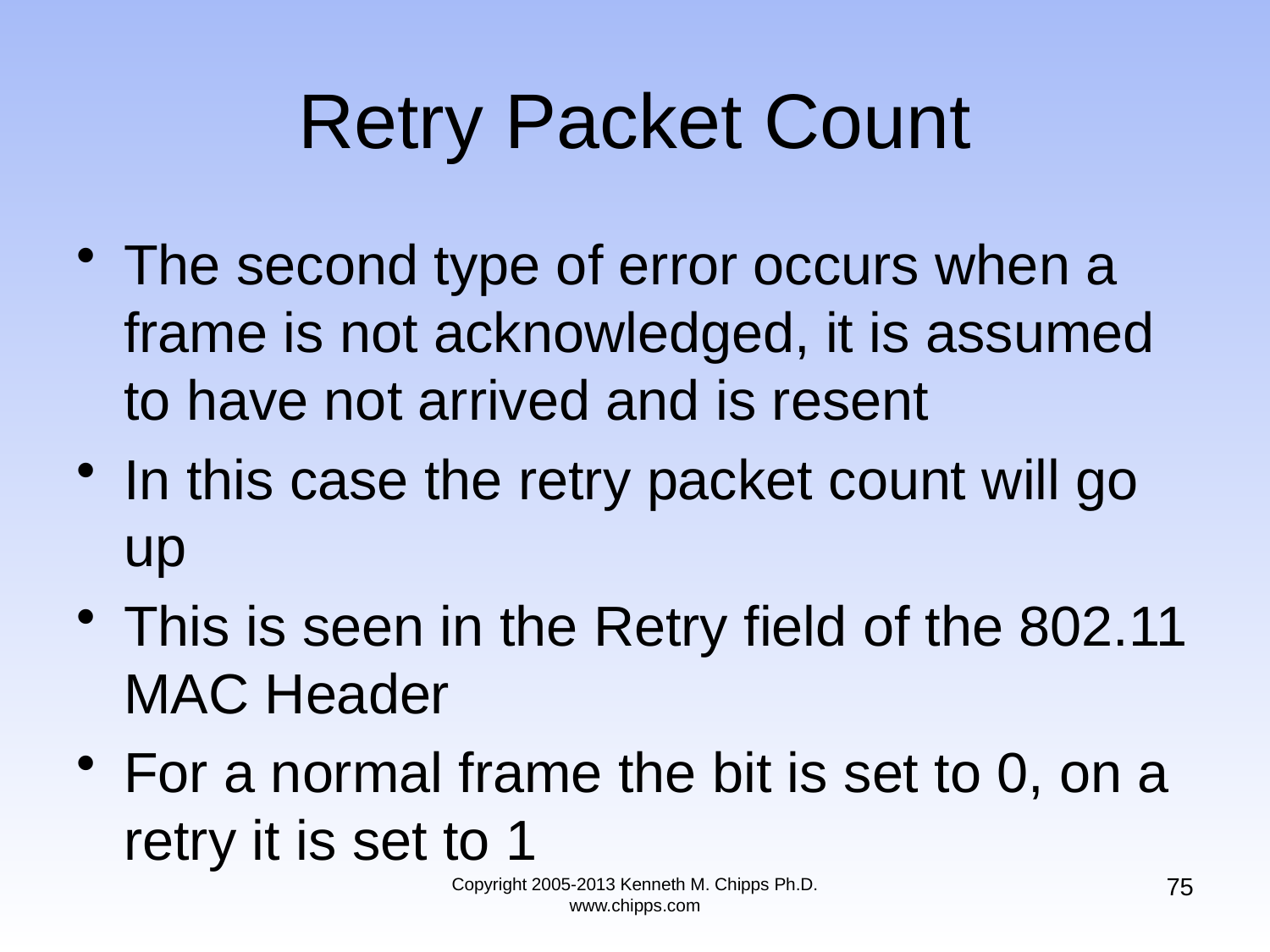

# Retry Packet Count
The second type of error occurs when a frame is not acknowledged, it is assumed to have not arrived and is resent
In this case the retry packet count will go up
This is seen in the Retry field of the 802.11 MAC Header
For a normal frame the bit is set to 0, on a retry it is set to 1
75
Copyright 2005-2013 Kenneth M. Chipps Ph.D. www.chipps.com